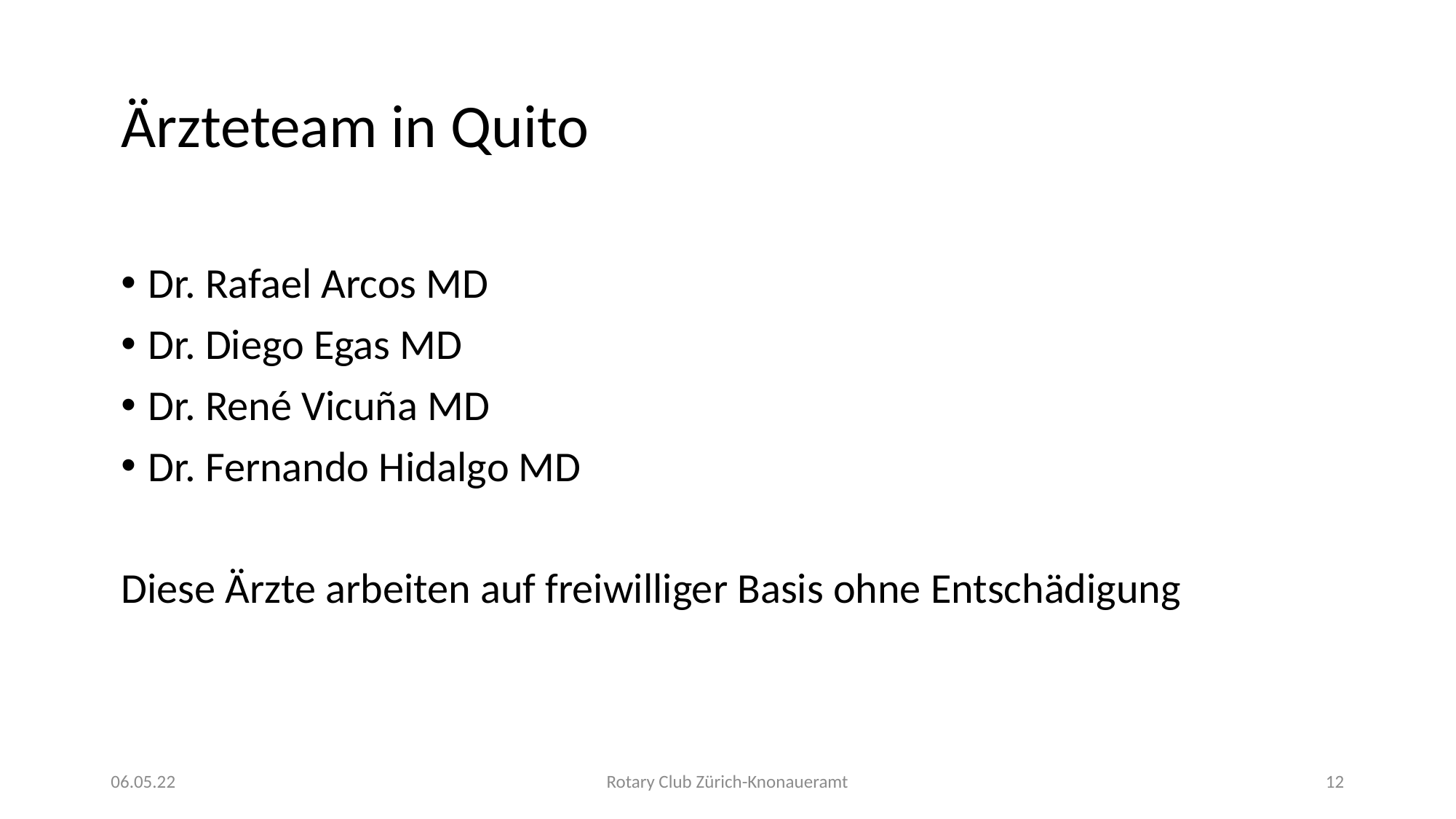

# Ärzteteam in Quito
Dr. Rafael Arcos MD
Dr. Diego Egas MD
Dr. René Vicuña MD
Dr. Fernando Hidalgo MD

Diese Ärzte arbeiten auf freiwilliger Basis ohne Entschädigung
06.05.22
Rotary Club Zürich-Knonaueramt
12